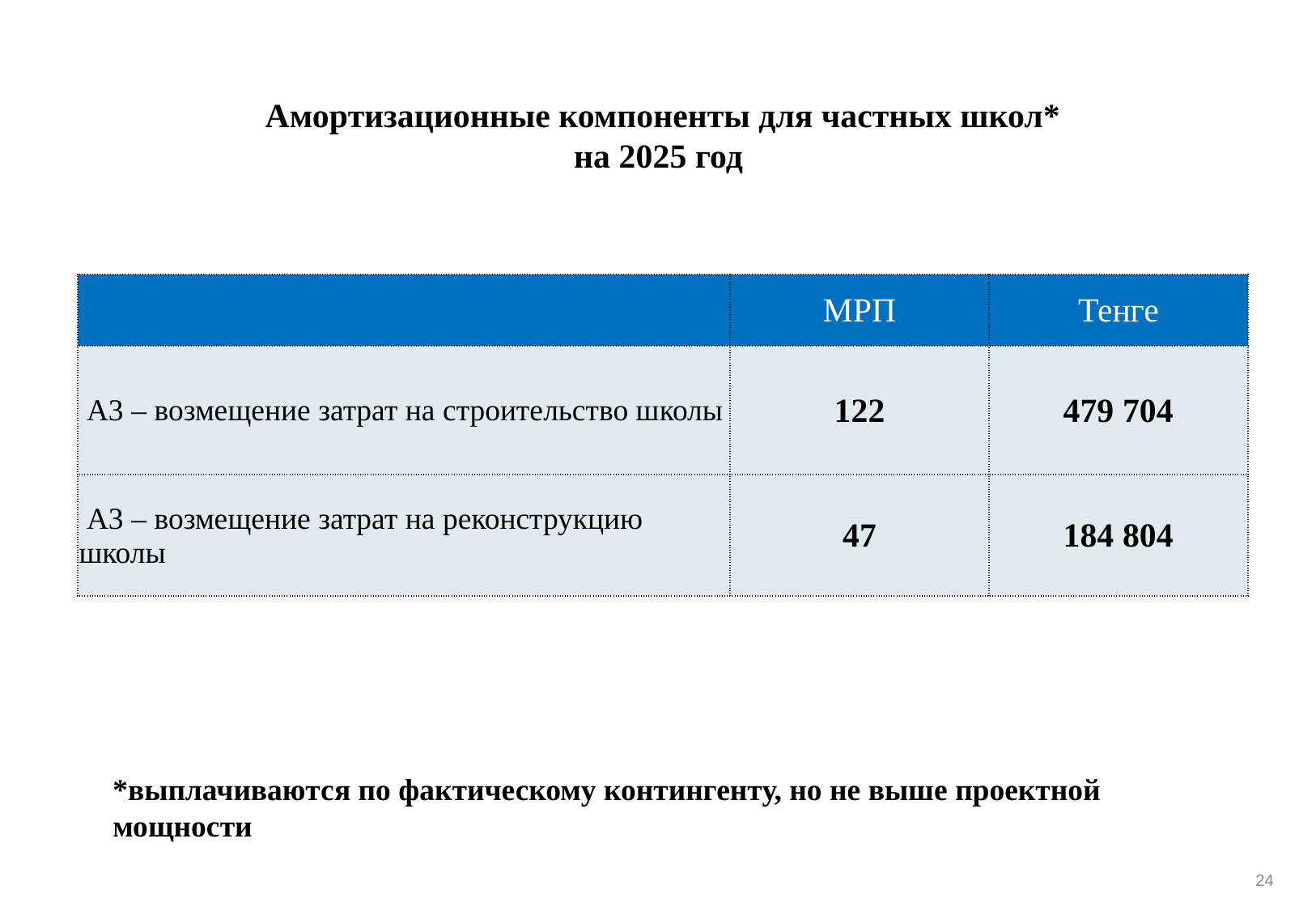

Амортизационные компоненты для частных школ*
на 2025 год
|  | МРП | Тенге |
| --- | --- | --- |
| А3 – возмещение затрат на строительство школы | 122 | 479 704 |
| А3 – возмещение затрат на реконструкцию школы | 47 | 184 804 |
*выплачиваются по фактическому контингенту, но не выше проектной мощности
24